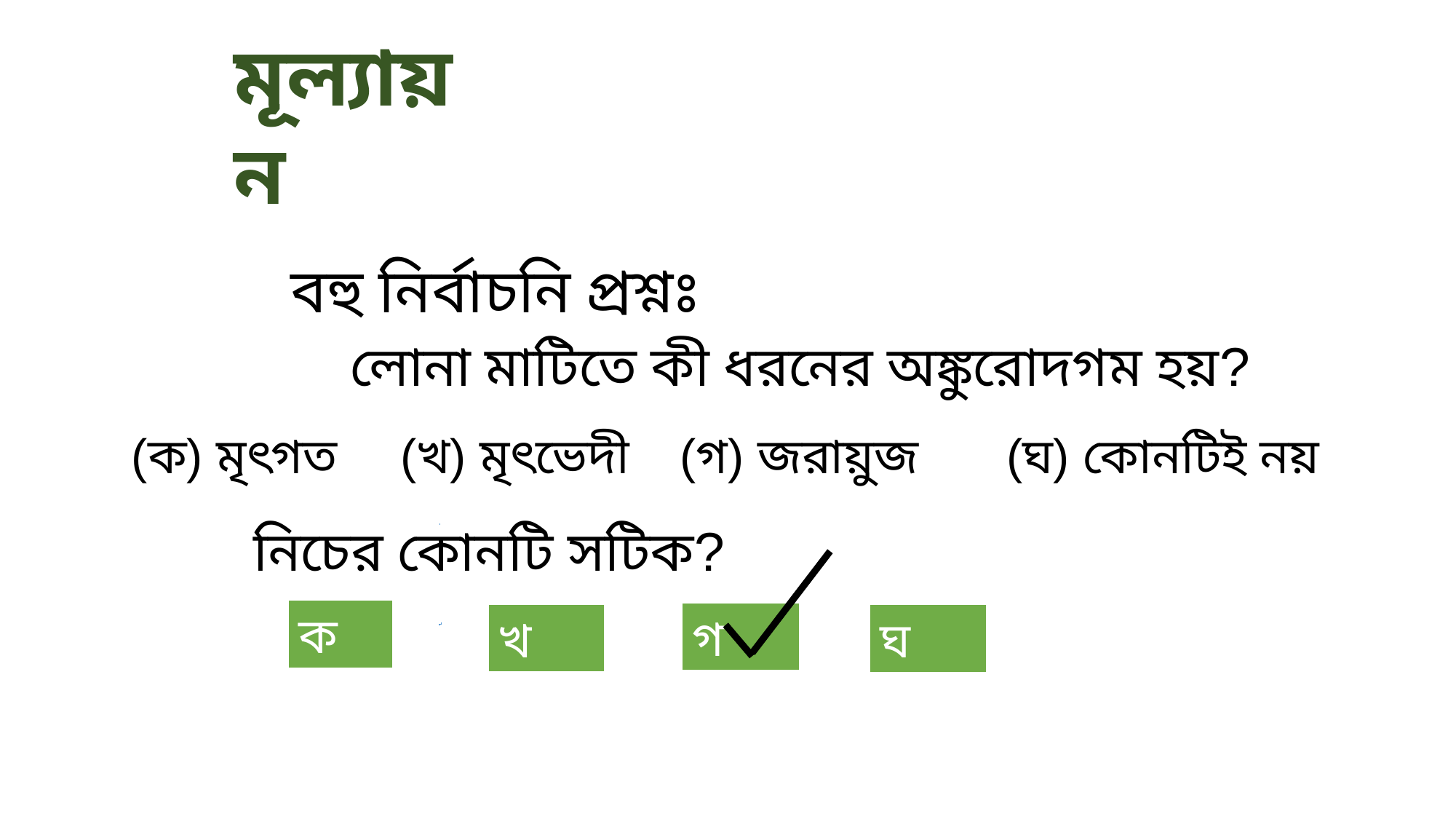

মূল্যায়ন
 বহু নির্বাচনি প্রশ্নঃ
লোনা মাটিতে কী ধরনের অঙ্কুরোদগম হয়?
(ক) মৃৎগত     (খ) মৃৎভেদী    (গ) জরায়ুজ       (ঘ) কোনটিই নয়
 নিচের কোনটি সটিক?
ক
গ
খ
ঘ